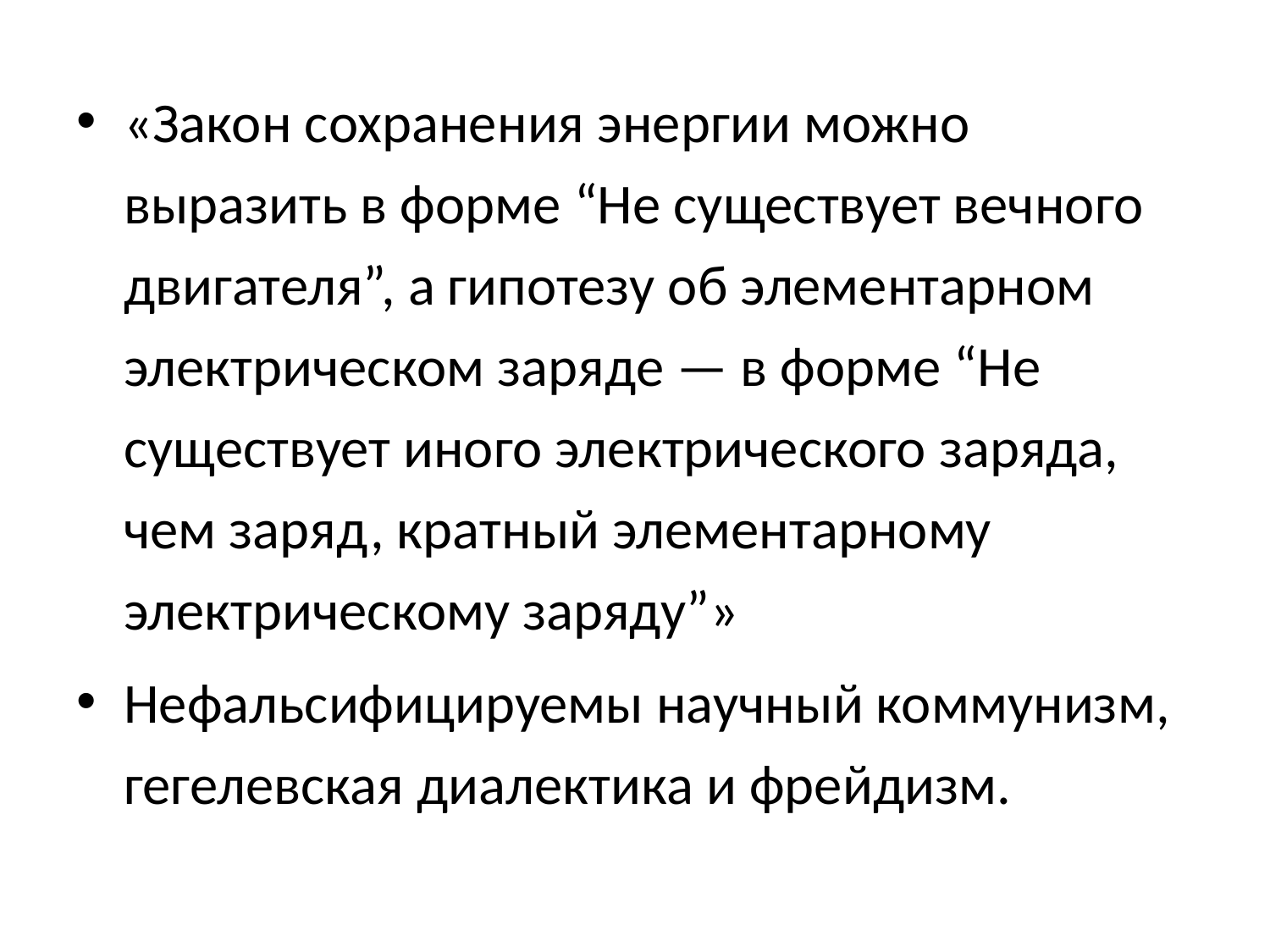

«Закон сохранения энергии можно выразить в форме “Не существует вечного двигателя”, а гипотезу об элементарном электрическом заряде — в форме “Не существует иного электрического заряда, чем заряд, кратный элементарному электрическому заряду”»
Нефальсифицируемы научный коммунизм, гегелевская диалектика и фрейдизм.